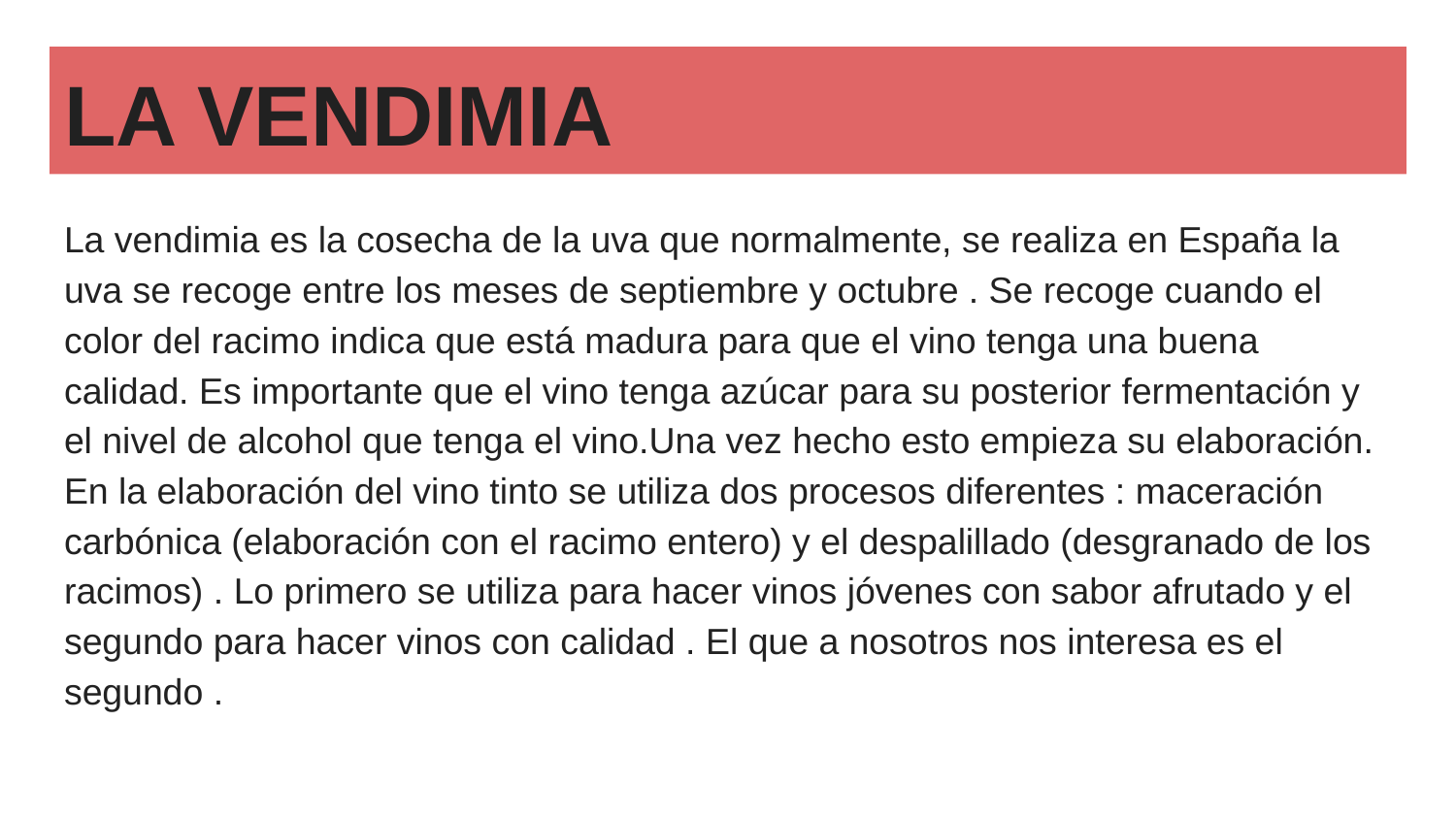

# LA VENDIMIA

La vendimia es la cosecha de la uva que normalmente, se realiza en España la uva se recoge entre los meses de septiembre y octubre . Se recoge cuando el color del racimo indica que está madura para que el vino tenga una buena calidad. Es importante que el vino tenga azúcar para su posterior fermentación y el nivel de alcohol que tenga el vino.Una vez hecho esto empieza su elaboración. En la elaboración del vino tinto se utiliza dos procesos diferentes : maceración carbónica (elaboración con el racimo entero) y el despalillado (desgranado de los racimos) . Lo primero se utiliza para hacer vinos jóvenes con sabor afrutado y el segundo para hacer vinos con calidad . El que a nosotros nos interesa es el segundo .